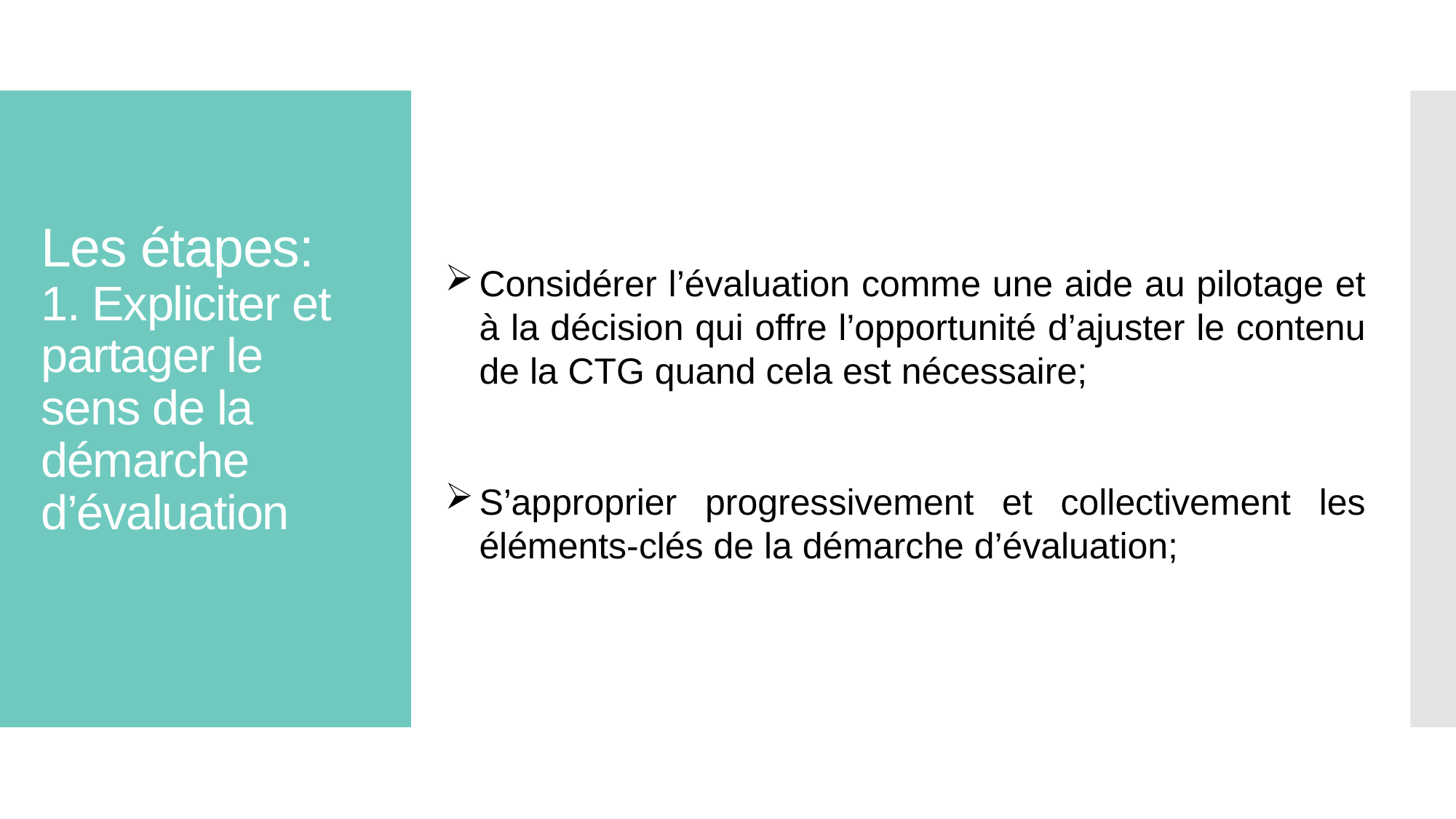

# Les étapes: 1. Expliciter et partager le sens de la démarche d’évaluation
Considérer l’évaluation comme une aide au pilotage et à la décision qui offre l’opportunité d’ajuster le contenu de la CTG quand cela est nécessaire;

S’approprier progressivement et collectivement les éléments‐clés de la démarche d’évaluation;